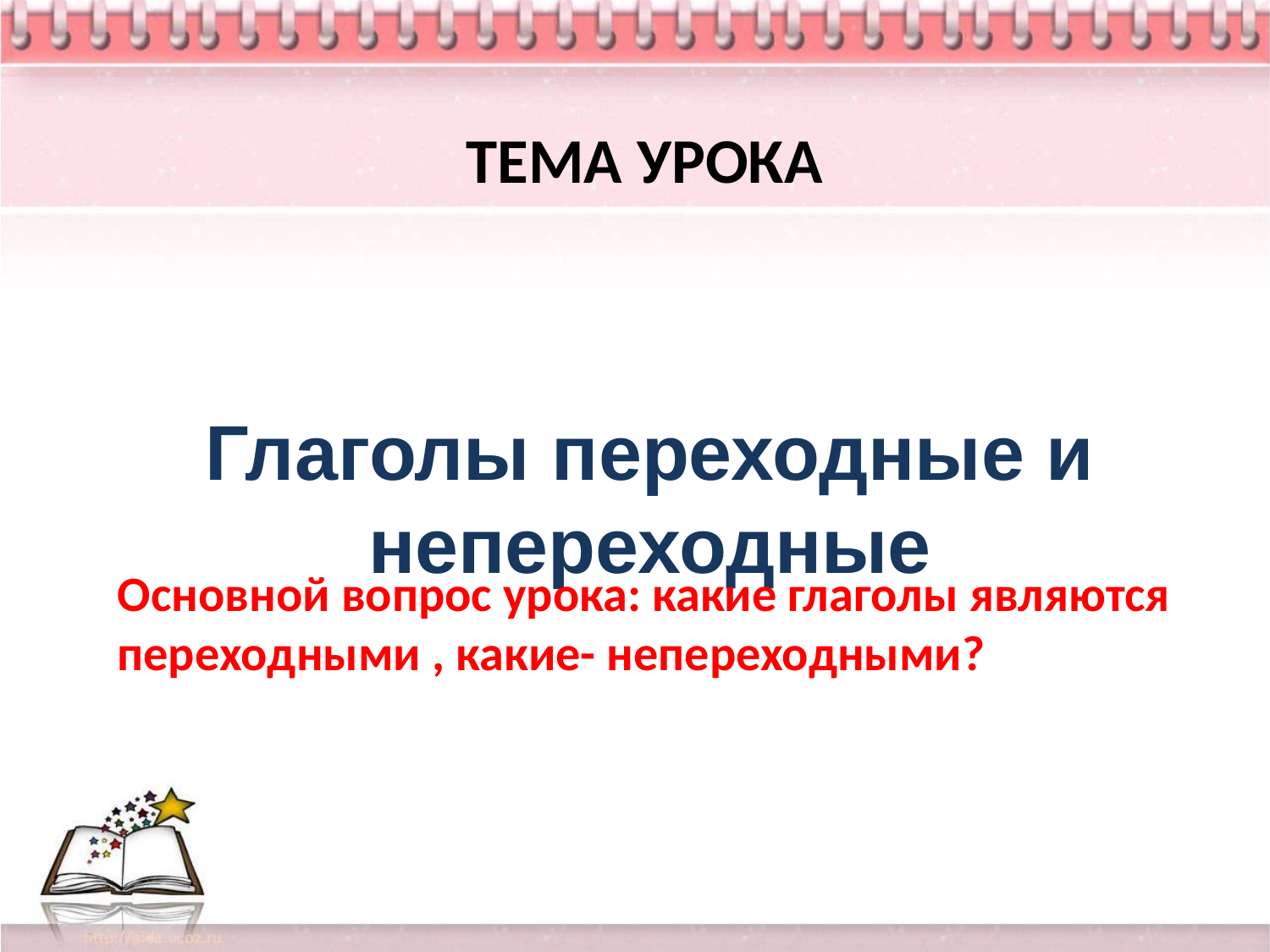

# ТЕМА УРОКА
Глаголы переходные и непереходные
Основной вопрос урока: какие глаголы являются переходными , какие- непереходными?